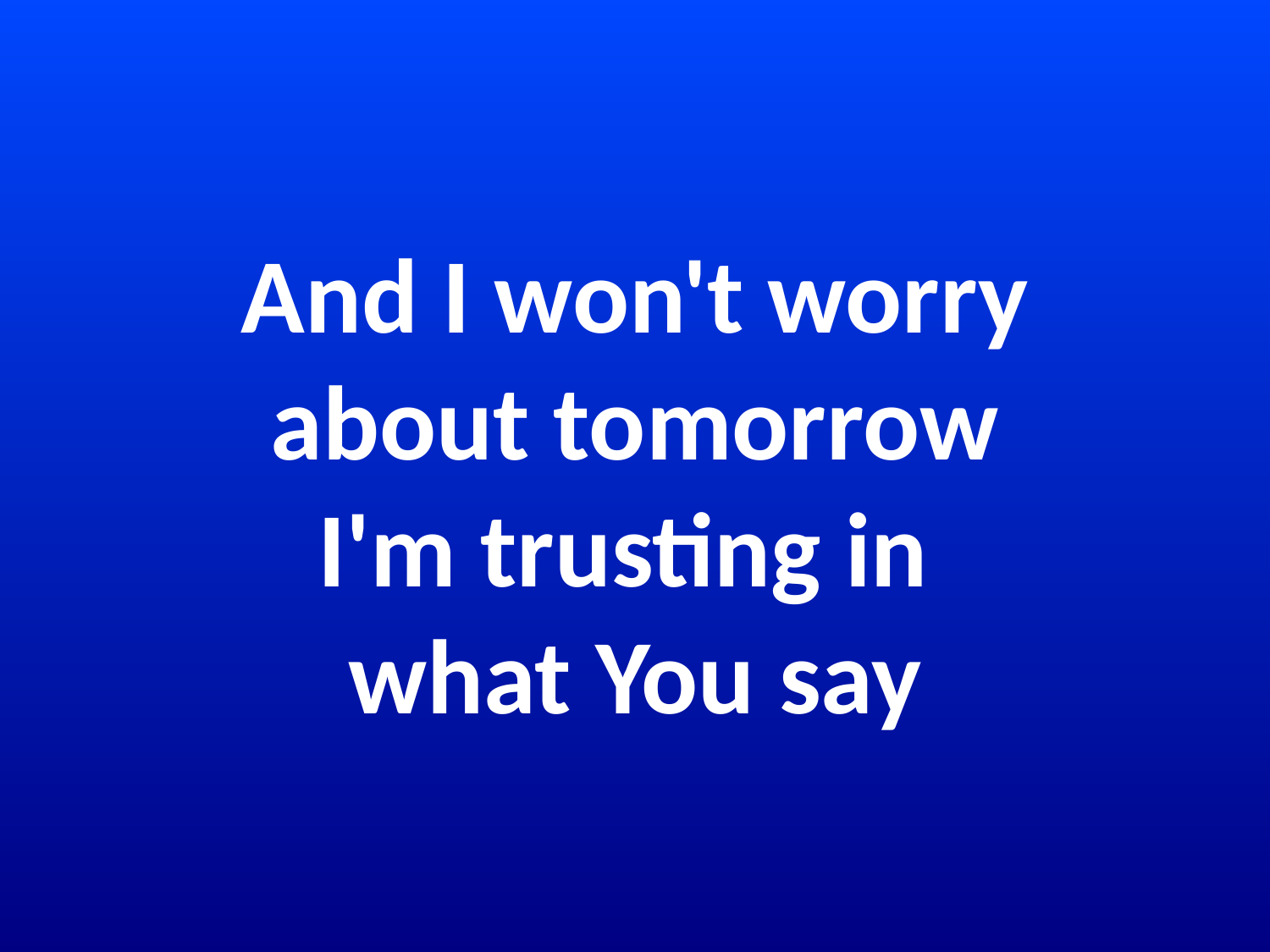

# And I won't worry about tomorrow I'm trusting in what You say